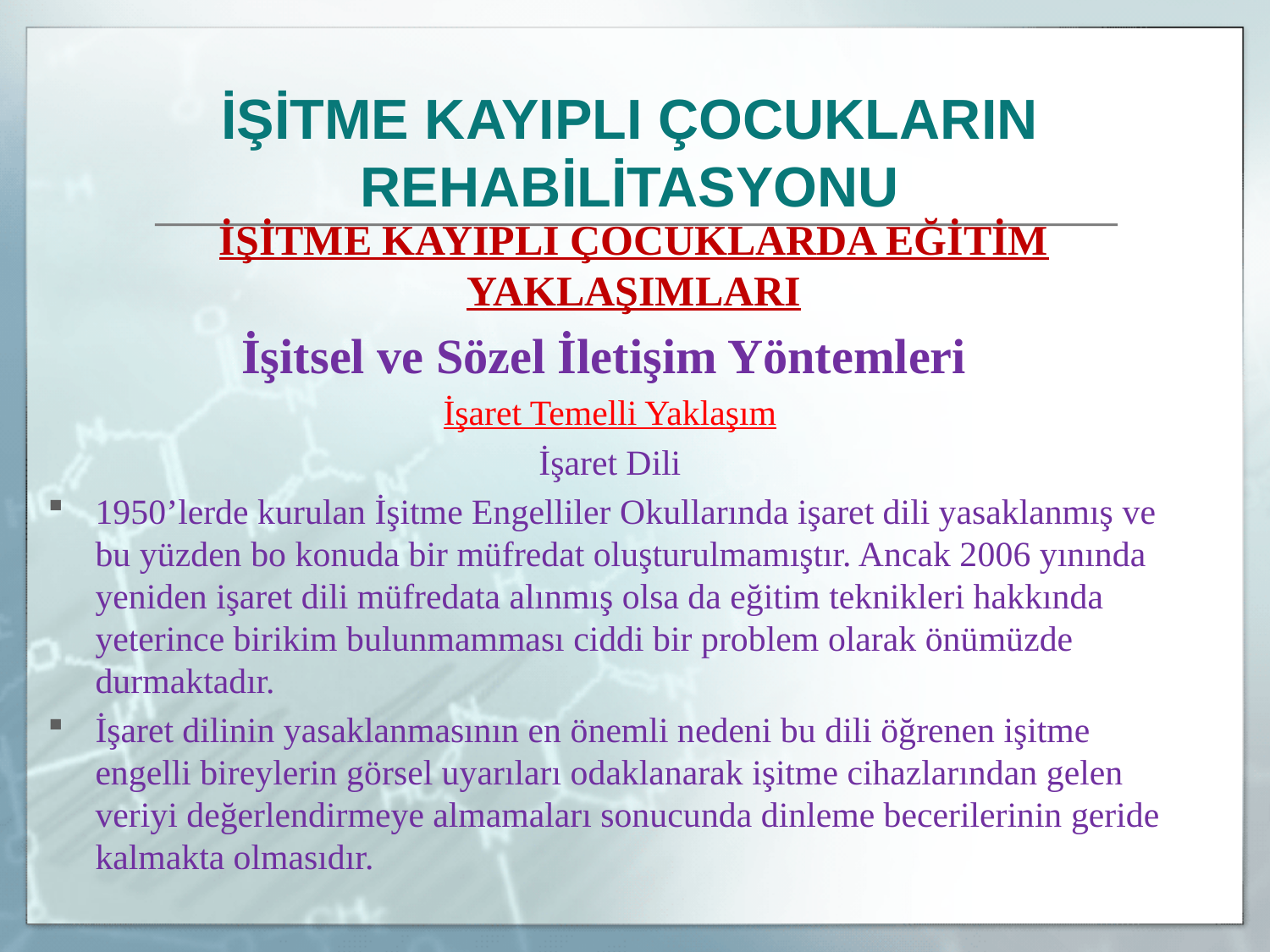

İŞİTME KAYIPLI ÇOCUKLARIN REHABİLİTASYONU
	İŞİTME KAYIPLI ÇOCUKLARDA EĞİTİM YAKLAŞIMLARI
İşitsel ve Sözel İletişim Yöntemleri
İşaret Temelli Yaklaşım
İşaret Dili
1950’lerde kurulan İşitme Engelliler Okullarında işaret dili yasaklanmış ve bu yüzden bo konuda bir müfredat oluşturulmamıştır. Ancak 2006 yınında yeniden işaret dili müfredata alınmış olsa da eğitim teknikleri hakkında yeterince birikim bulunmamması ciddi bir problem olarak önümüzde durmaktadır.
İşaret dilinin yasaklanmasının en önemli nedeni bu dili öğrenen işitme engelli bireylerin görsel uyarıları odaklanarak işitme cihazlarından gelen veriyi değerlendirmeye almamaları sonucunda dinleme becerilerinin geride kalmakta olmasıdır.